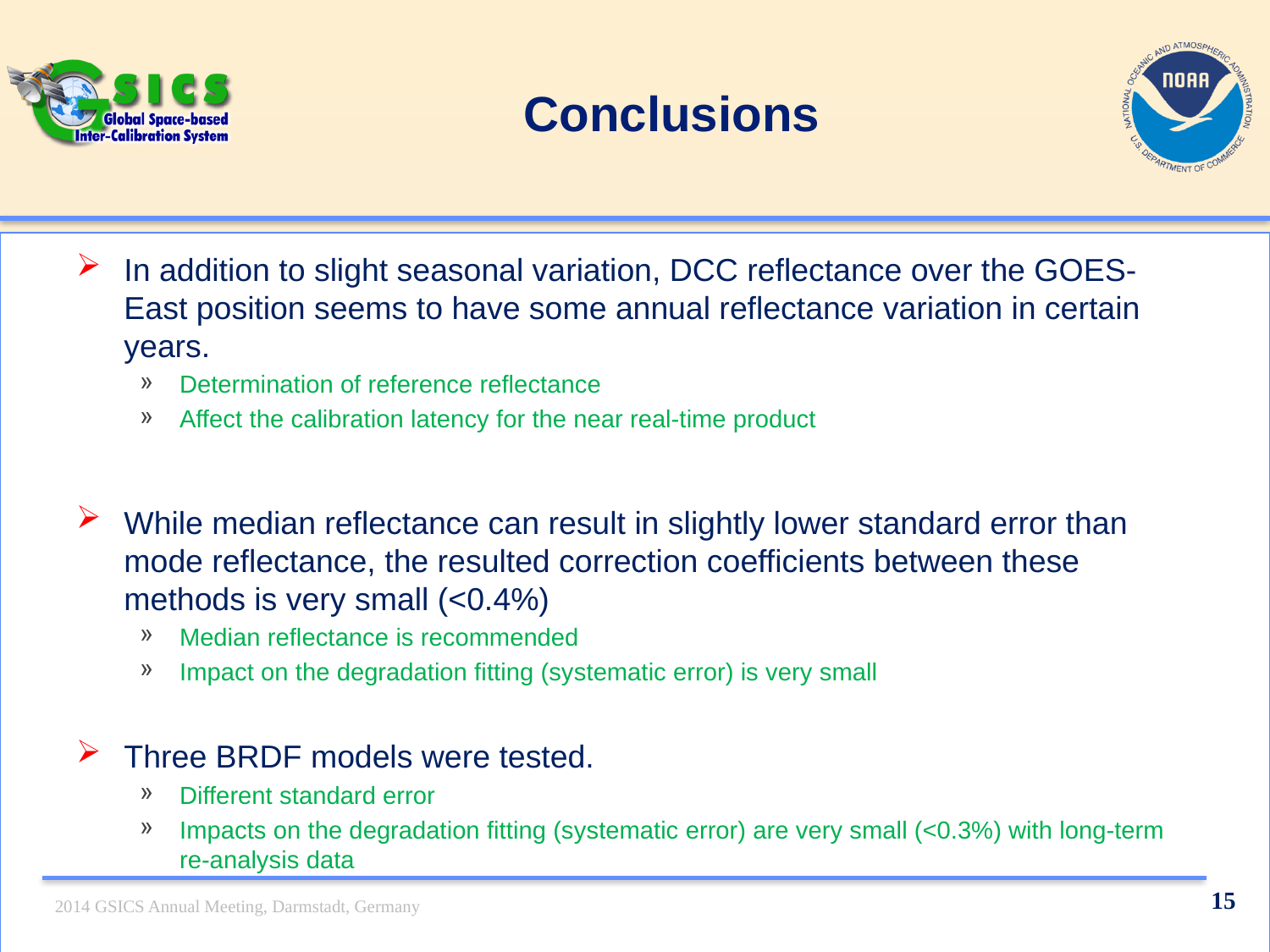

# Conclusions
In addition to slight seasonal variation, DCC reflectance over the GOES-East position seems to have some annual reflectance variation in certain years.
Determination of reference reflectance
Affect the calibration latency for the near real-time product

While median reflectance can result in slightly lower standard error than mode reflectance, the resulted correction coefficients between these methods is very small (<0.4%)
Median reflectance is recommended
Impact on the degradation fitting (systematic error) is very small

Three BRDF models were tested.
Different standard error
Impacts on the degradation fitting (systematic error) are very small (<0.3%) with long-term re-analysis data

15